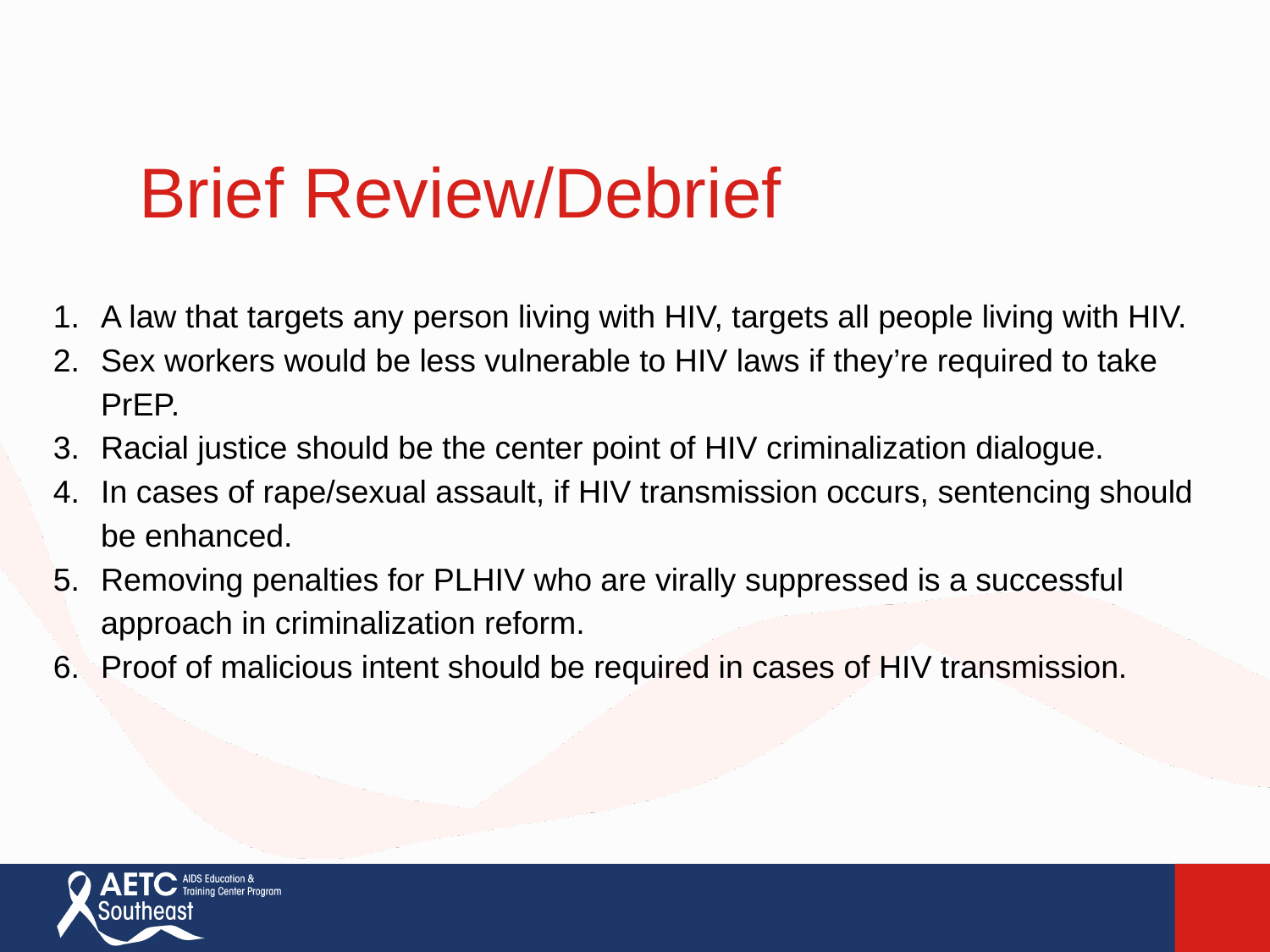

Brief Review/Debrief
A law that targets any person living with HIV, targets all people living with HIV.
Sex workers would be less vulnerable to HIV laws if they’re required to take PrEP.
Racial justice should be the center point of HIV criminalization dialogue.
In cases of rape/sexual assault, if HIV transmission occurs, sentencing should be enhanced.
Removing penalties for PLHIV who are virally suppressed is a successful approach in criminalization reform.
Proof of malicious intent should be required in cases of HIV transmission.